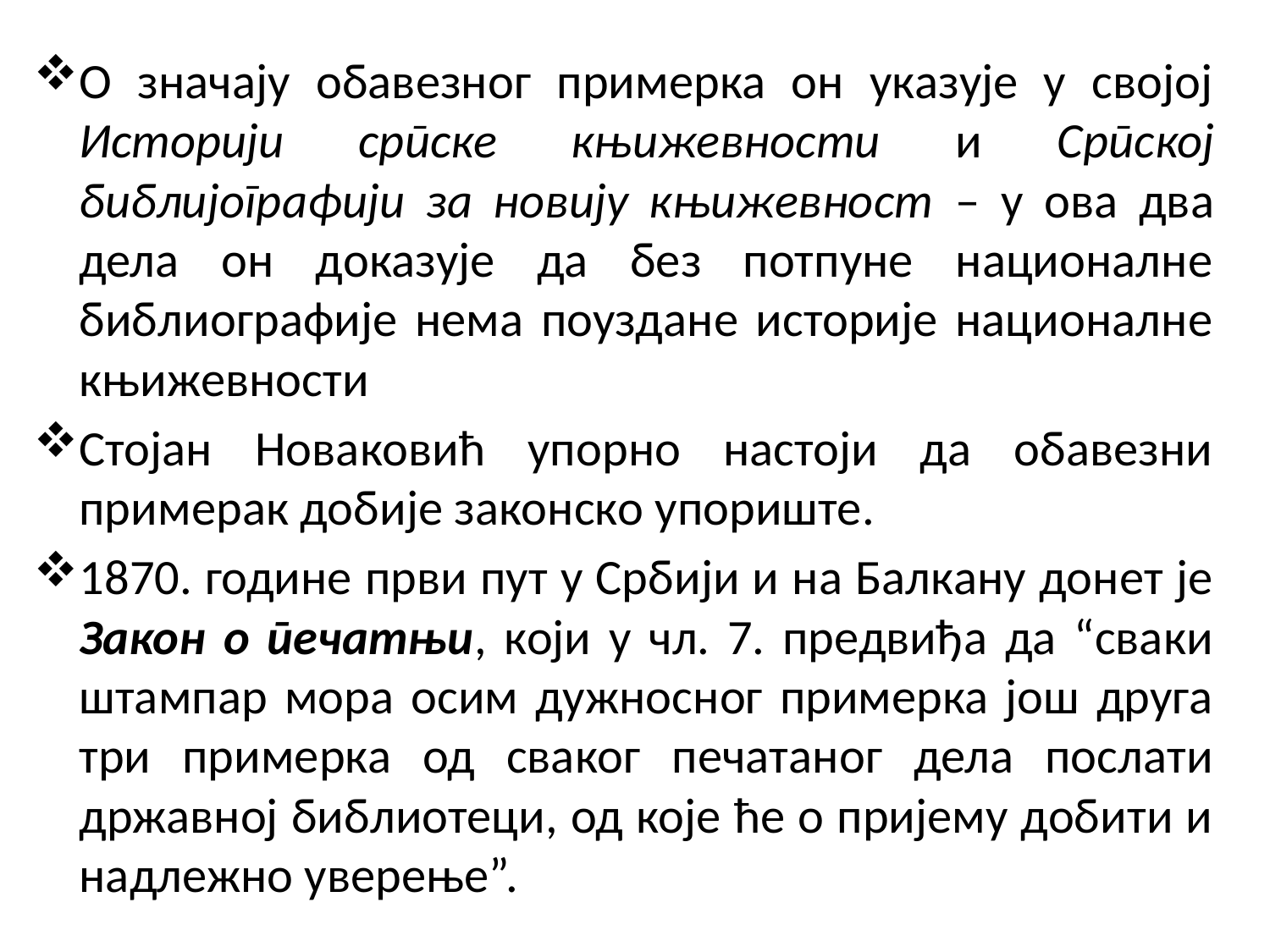

О значају обавезног примерка он указује у својој Историји српске књижевности и Српској библијографији за новију књижевност – у ова два дела он доказује да без потпуне националне библиографије нема поуздане историје националне књижевности
Стојан Новаковић упорно настоји да обавезни примерак добије законско упориште.
1870. године први пут у Србији и на Балкану донет је Закон о печатњи, који у чл. 7. предвиђа да “сваки штампар мора осим дужносног примерка још друга три примерка од сваког печатаног дела послати државној библиотеци, од које ће о пријему добити и надлежно уверење”.